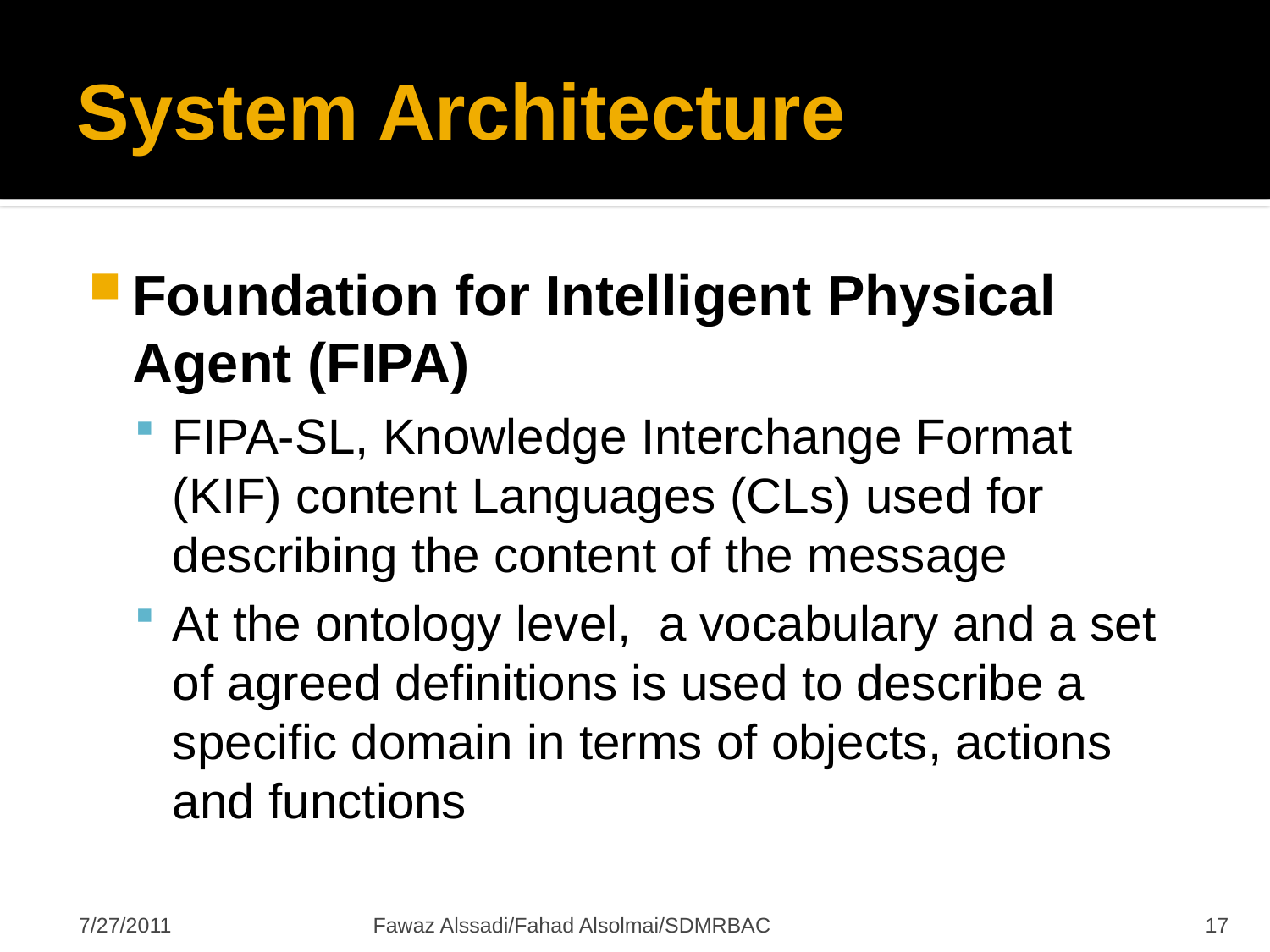

# System Architecture
Foundation for Intelligent Physical Agent (FIPA)
FIPA-SL, Knowledge Interchange Format (KIF) content Languages (CLs) used for describing the content of the message
At the ontology level,  a vocabulary and a set of agreed definitions is used to describe a specific domain in terms of objects, actions and functions
7/27/2011
Fawaz Alssadi/Fahad Alsolmai/SDMRBAC
17